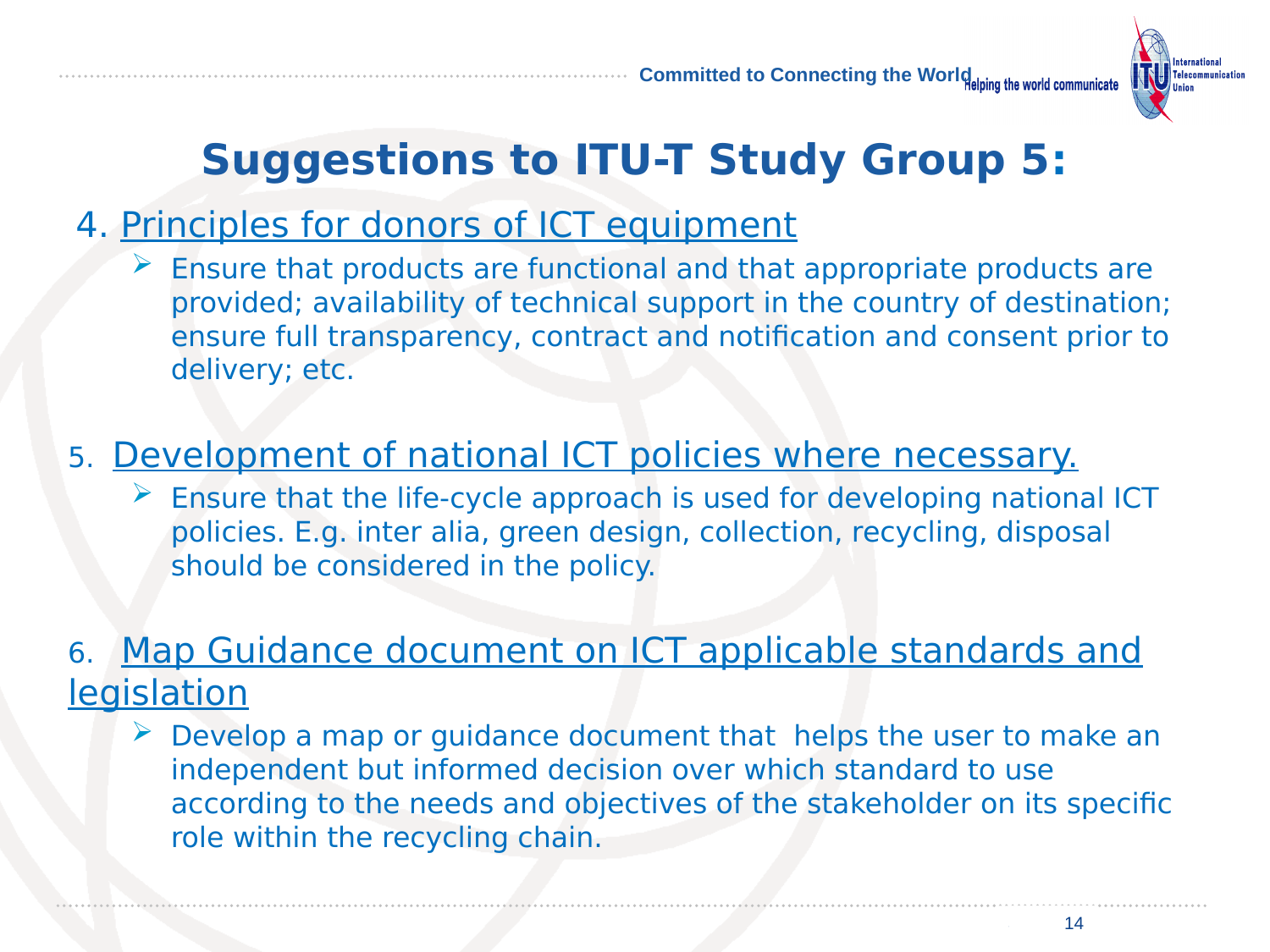

# Suggestions to ITU-T Study Group 5:
4. Principles for donors of ICT equipment
Ensure that products are functional and that appropriate products are provided; availability of technical support in the country of destination; ensure full transparency, contract and notification and consent prior to delivery; etc.

5.  Development of national ICT policies where necessary.
Ensure that the life-cycle approach is used for developing national ICT policies. E.g. inter alia, green design, collection, recycling, disposal should be considered in the policy.

6.   Map Guidance document on ICT applicable standards and legislation
Develop a map or guidance document that  helps the user to make an independent but informed decision over which standard to use according to the needs and objectives of the stakeholder on its specific role within the recycling chain.
14